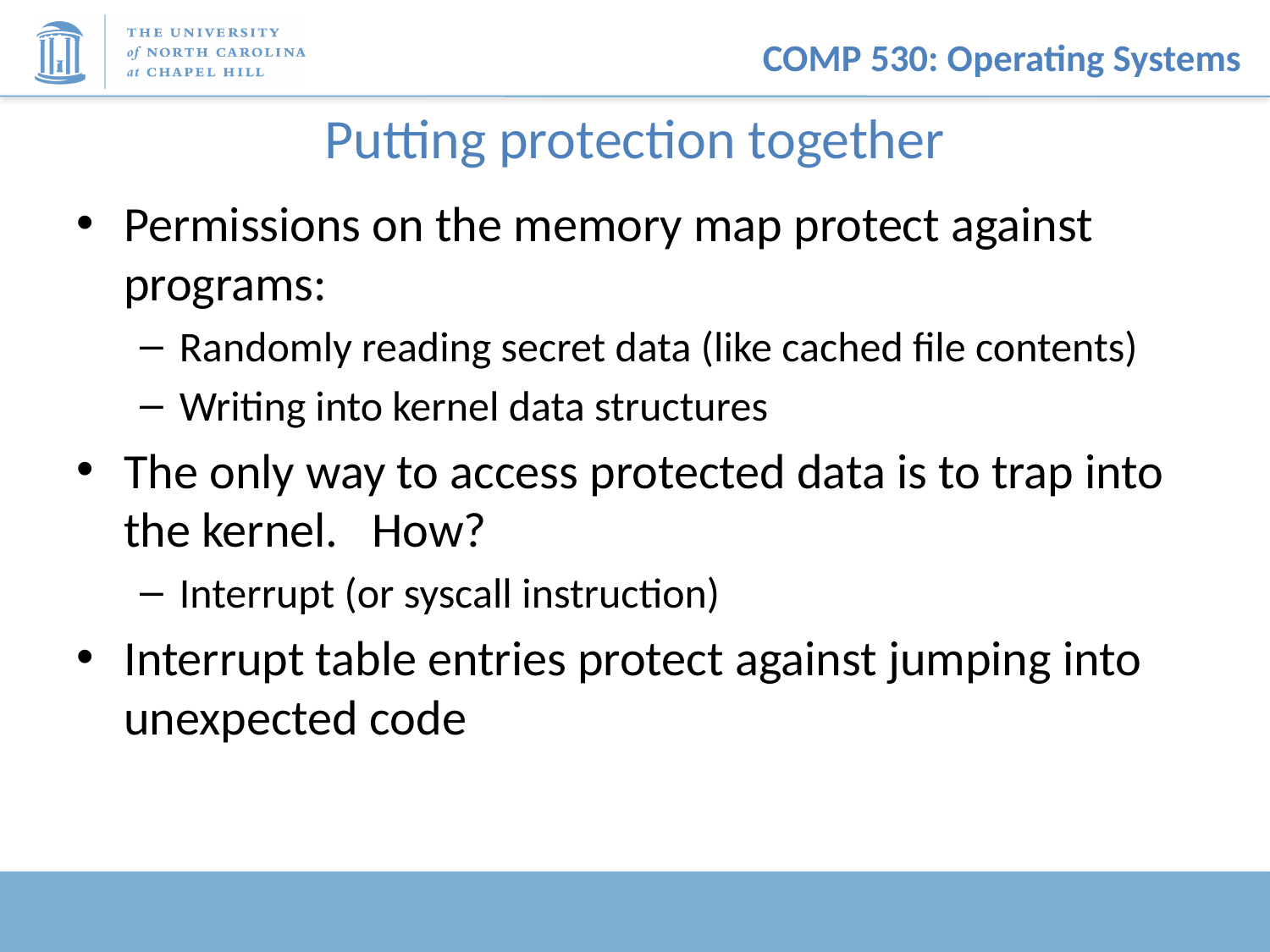

# Putting protection together
Permissions on the memory map protect against programs:
Randomly reading secret data (like cached file contents)
Writing into kernel data structures
The only way to access protected data is to trap into the kernel.   How?
Interrupt (or syscall instruction)
Interrupt table entries protect against jumping into unexpected code